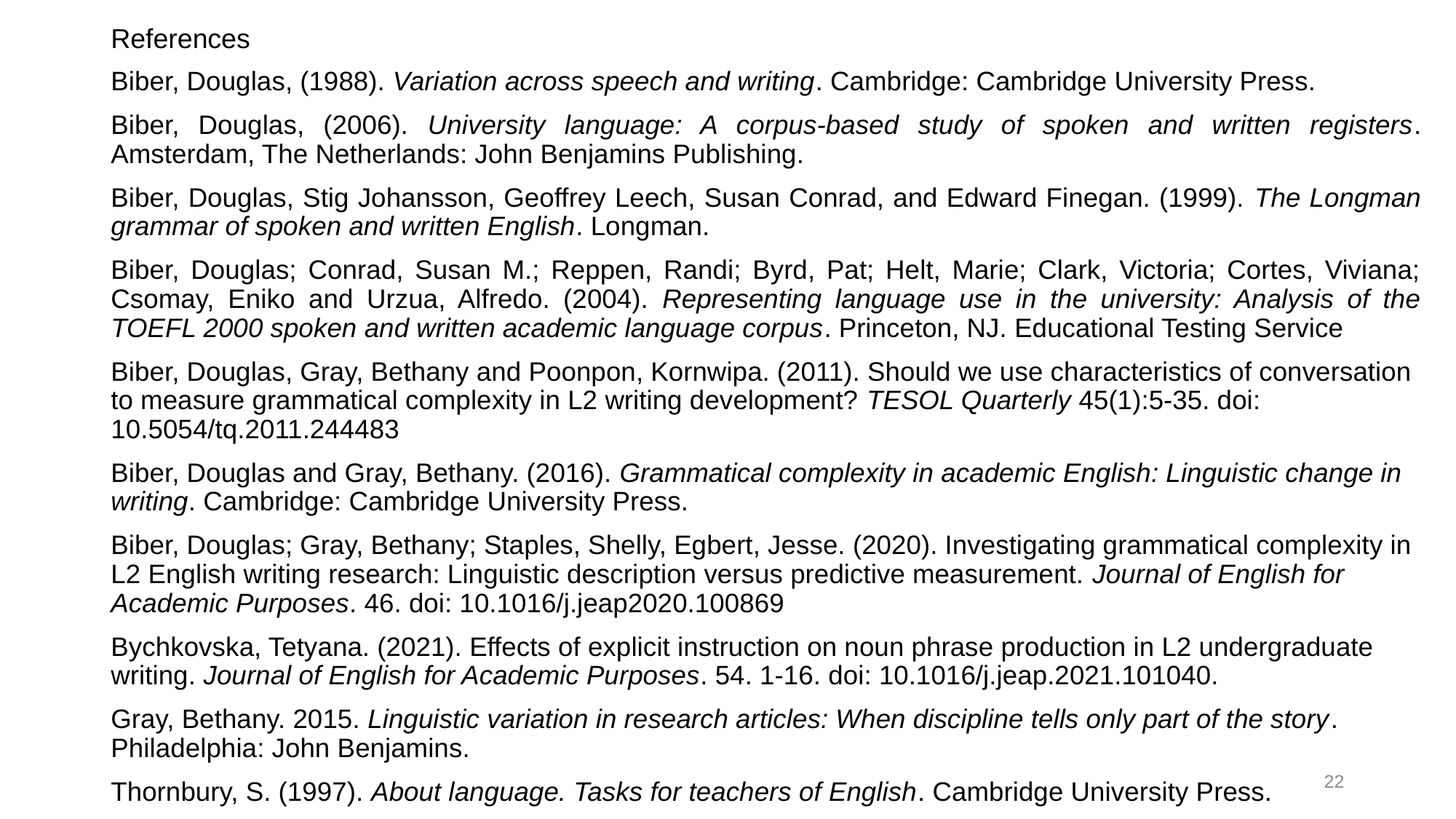

# References
Biber, Douglas, (1988). Variation across speech and writing. Cambridge: Cambridge University Press.
Biber, Douglas, (2006). University language: A corpus-based study of spoken and written registers. Amsterdam, The Netherlands: John Benjamins Publishing.
Biber, Douglas, Stig Johansson, Geoffrey Leech, Susan Conrad, and Edward Finegan. (1999). The Longman grammar of spoken and written English. Longman.
Biber, Douglas; Conrad, Susan M.; Reppen, Randi; Byrd, Pat; Helt, Marie; Clark, Victoria; Cortes, Viviana; Csomay, Eniko and Urzua, Alfredo. (2004). Representing language use in the university: Analysis of the TOEFL 2000 spoken and written academic language corpus. Princeton, NJ. Educational Testing Service
Biber, Douglas, Gray, Bethany and Poonpon, Kornwipa. (2011). Should we use characteristics of conversation to measure grammatical complexity in L2 writing development? TESOL Quarterly 45(1):5-35. doi: 10.5054/tq.2011.244483
Biber, Douglas and Gray, Bethany. (2016). Grammatical complexity in academic English: Linguistic change in writing. Cambridge: Cambridge University Press.
Biber, Douglas; Gray, Bethany; Staples, Shelly, Egbert, Jesse. (2020). Investigating grammatical complexity in L2 English writing research: Linguistic description versus predictive measurement. Journal of English for Academic Purposes. 46. doi: 10.1016/j.jeap2020.100869
Bychkovska, Tetyana. (2021). Effects of explicit instruction on noun phrase production in L2 undergraduate writing. Journal of English for Academic Purposes. 54. 1-16. doi: 10.1016/j.jeap.2021.101040.
Gray, Bethany. 2015. Linguistic variation in research articles: When discipline tells only part of the story. Philadelphia: John Benjamins.
Thornbury, S. (1997). About language. Tasks for teachers of English. Cambridge University Press.

22